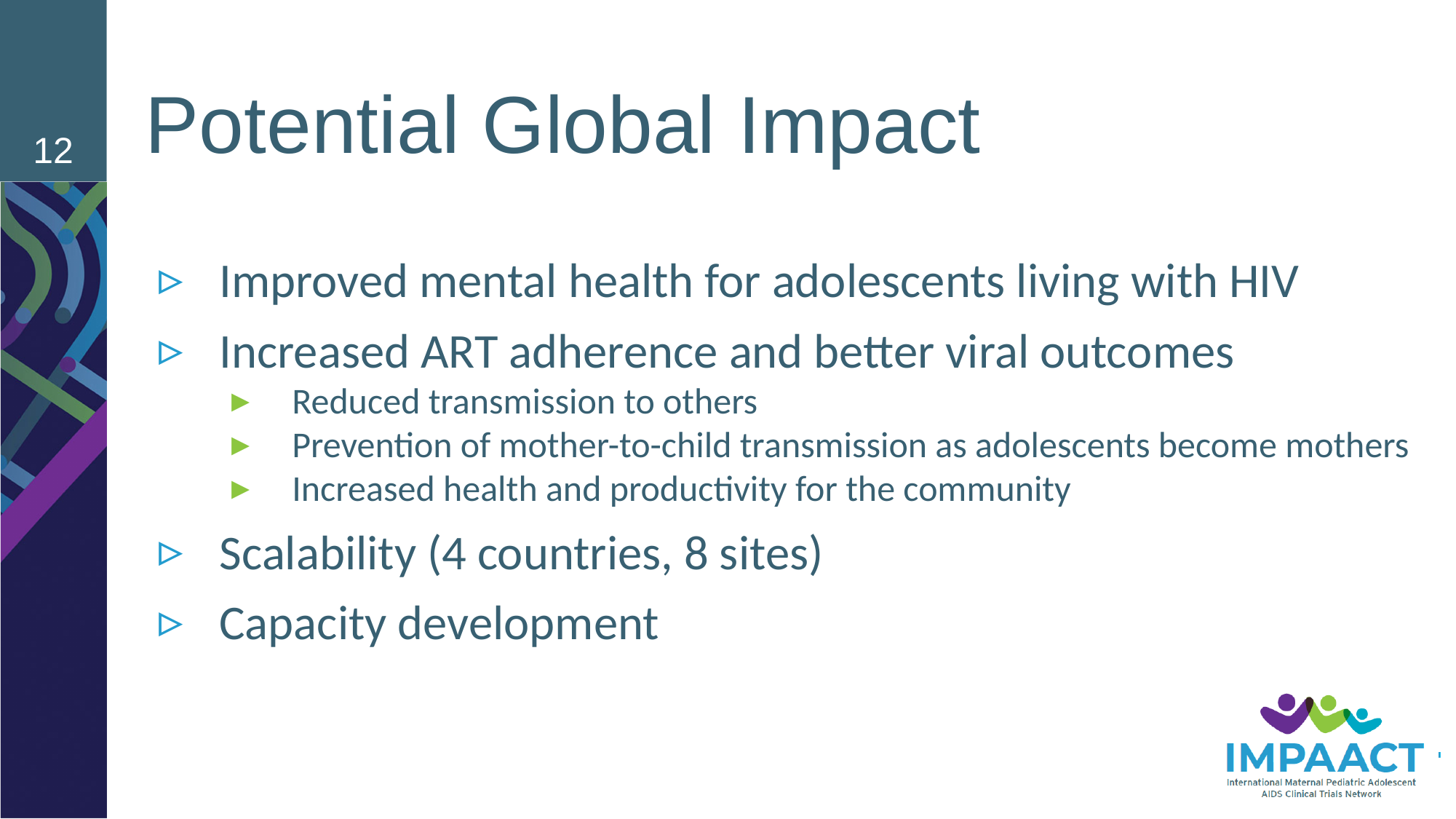

12
# Potential Global Impact
Improved mental health for adolescents living with HIV
Increased ART adherence and better viral outcomes
Reduced transmission to others
Prevention of mother-to-child transmission as adolescents become mothers
Increased health and productivity for the community
Scalability (4 countries, 8 sites)
Capacity development